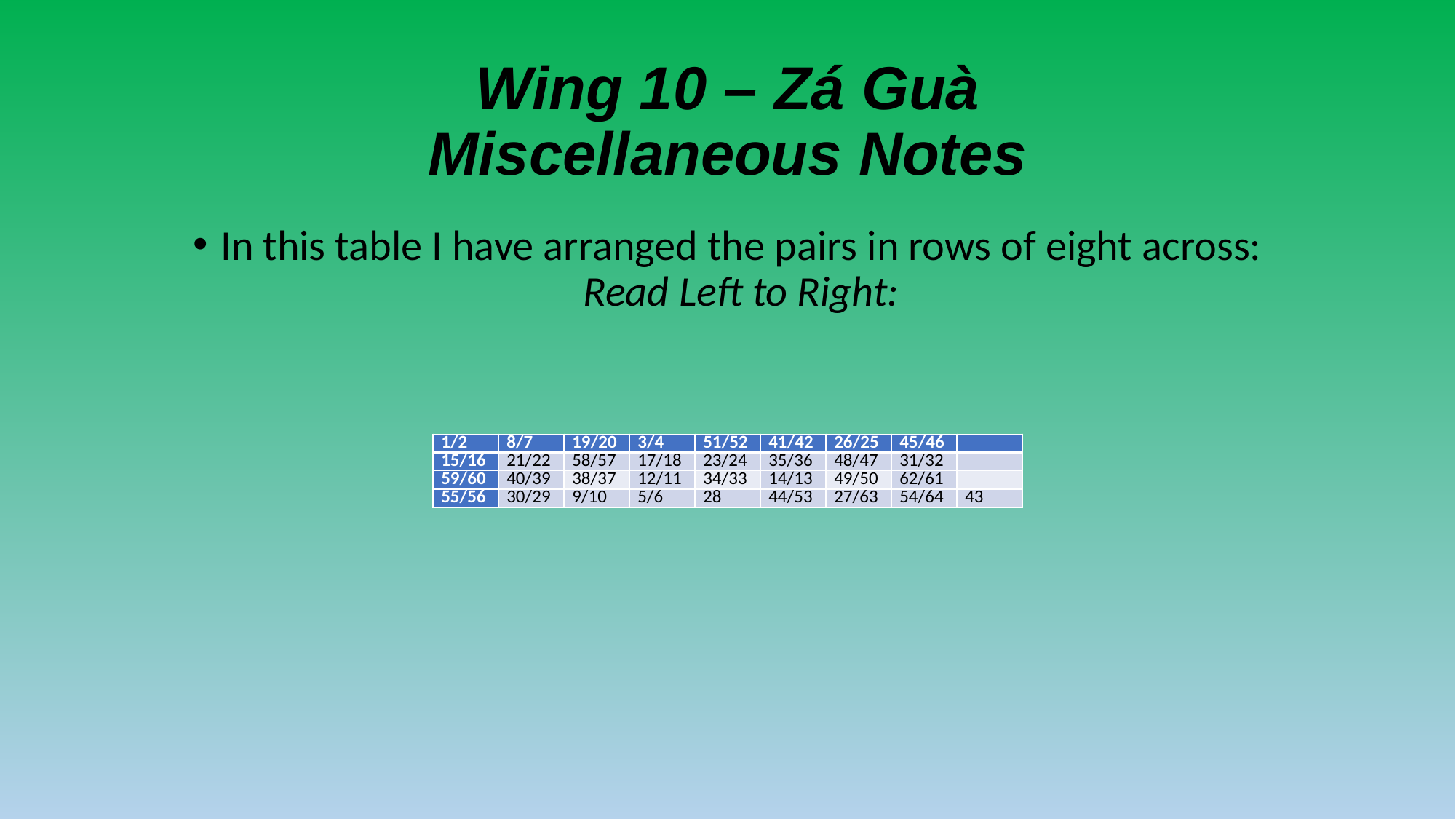

# Wing 10 – Zá Guà Miscellaneous Notes
In this table I have arranged the pairs in rows of eight across:
Read Left to Right:

| 1/2 | 8/7 | 19/20 | 3/4 | 51/52 | 41/42 | 26/25 | 45/46 |  |
| --- | --- | --- | --- | --- | --- | --- | --- | --- |
| 15/16 | 21/22 | 58/57 | 17/18 | 23/24 | 35/36 | 48/47 | 31/32 |  |
| 59/60 | 40/39 | 38/37 | 12/11 | 34/33 | 14/13 | 49/50 | 62/61 |  |
| 55/56 | 30/29 | 9/10 | 5/6 | 28 | 44/53 | 27/63 | 54/64 | 43 |
| 1/2 | 8/7 | 19/20 | 3/4 | 51/52 | 41/42 | 26/25 | 45/46 |  |
| --- | --- | --- | --- | --- | --- | --- | --- | --- |
| 15/16 | 21/22 | 58/57 | 17/18 | 23/24 | 35/36 | 48/47 | 31/32 |  |
| 59/60 | 40/39 | 38/37 | 12/11 | 34/33 | 14/13 | 49/50 | 62/61 |  |
| 55/56 | 30/29 | 9/10 | 5/6 | 28 | 44/53 | 27/63 | 54/64 | 43 |
| 1/2 | 8/7 | 19/20 | 3/4 | 51/52 | 41/42 | 26/25 | 45/46 |  |
| --- | --- | --- | --- | --- | --- | --- | --- | --- |
| 15/16 | 21/22 | 58/57 | 17/18 | 23/24 | 35/36 | 48/47 | 31/32 |  |
| 59/60 | 40/39 | 38/37 | 12/11 | 34/33 | 14/13 | 49/50 | 62/61 |  |
| 55/56 | 30/29 | 9/10 | 5/6 | 28 | 44/53 | 27/63 | 54/64 | 43 |